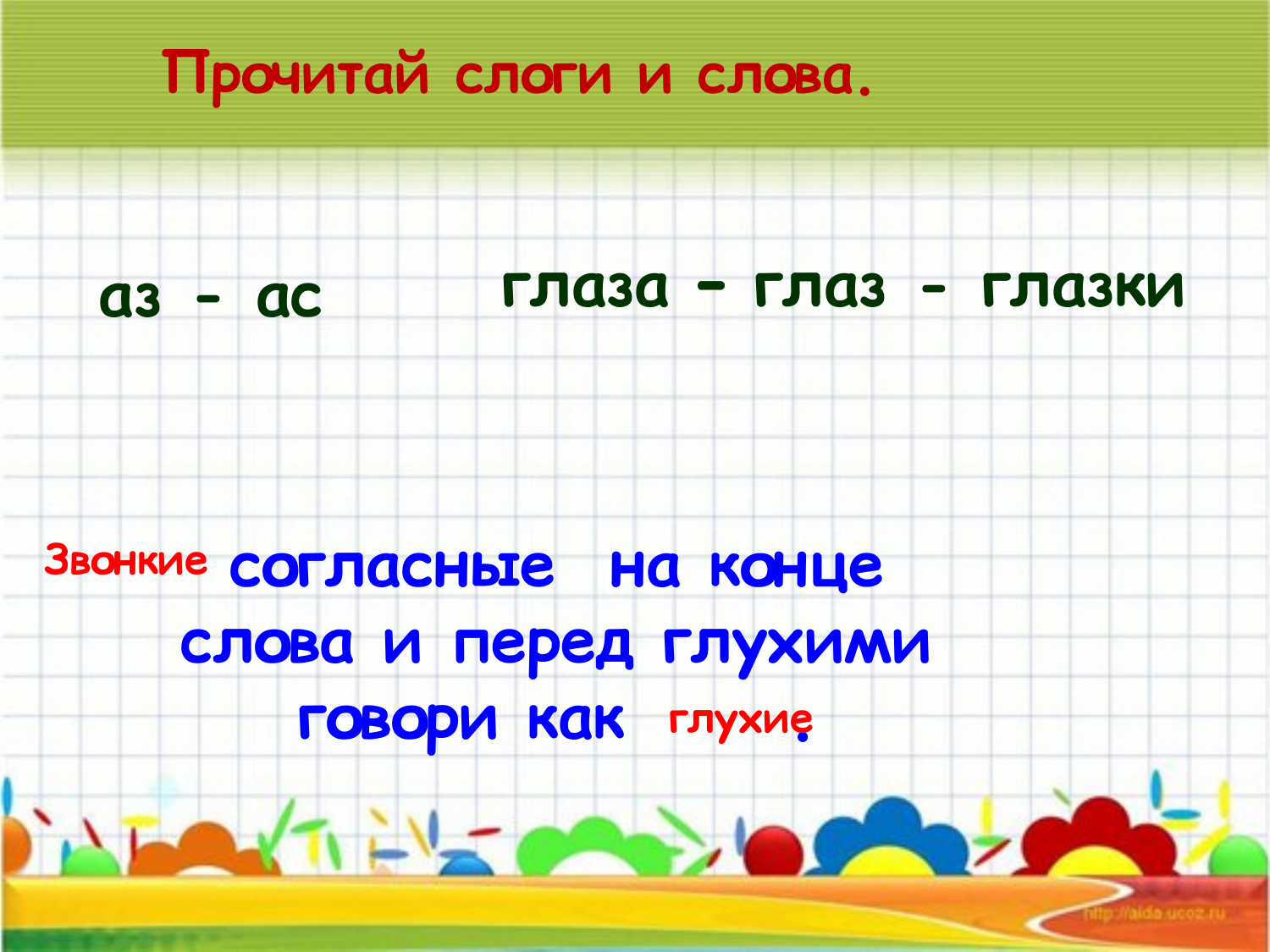

Прочитай слоги и слова.
глаза – глаз - глазки
аз - ас
согласные  на конце
 слова и перед глухими
говори как      .
Звонкие
глухие